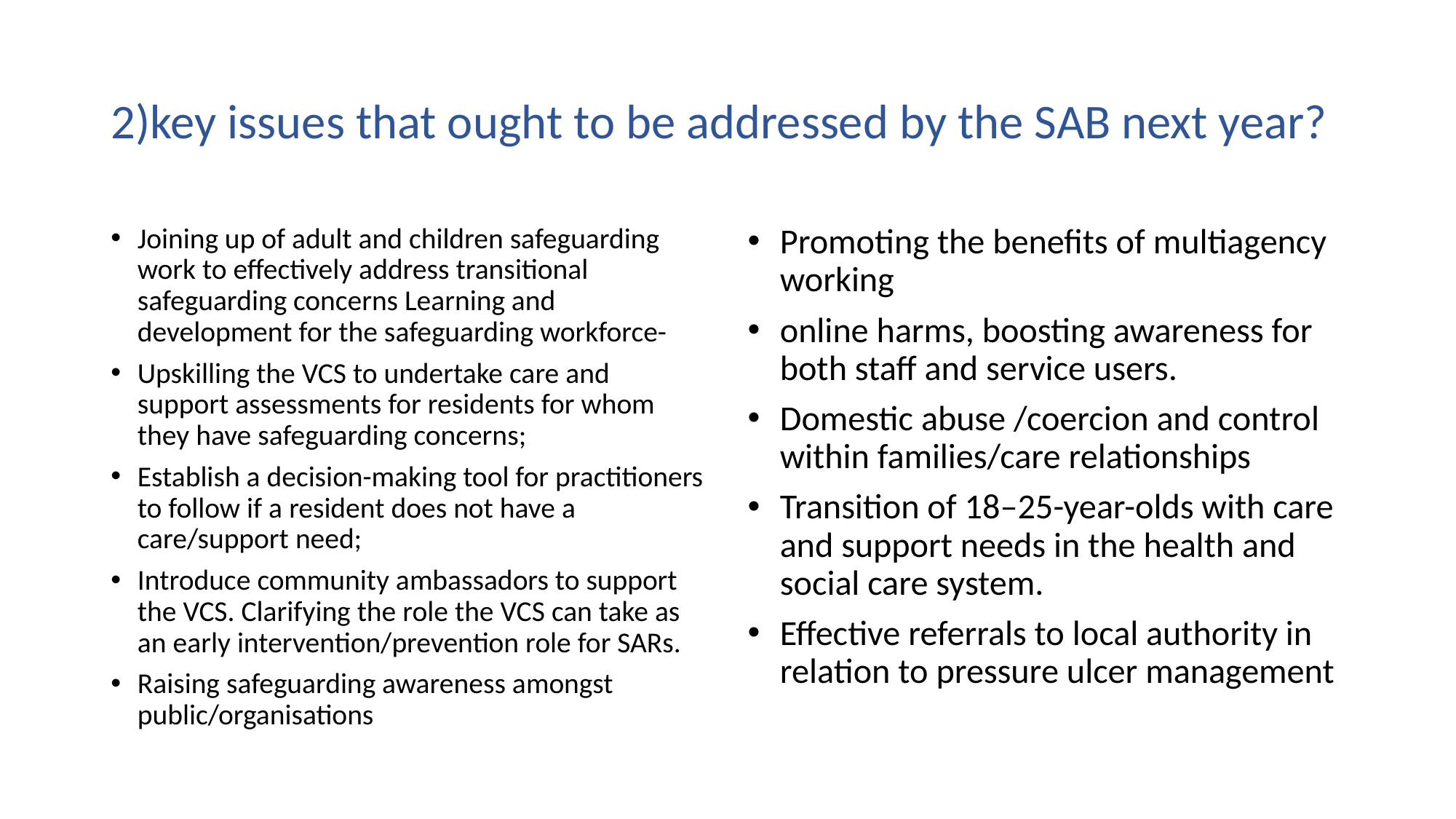

# 2)key issues that ought to be addressed by the SAB next year?
Joining up of adult and children safeguarding work to effectively address transitional safeguarding concerns Learning and development for the safeguarding workforce-
Upskilling the VCS to undertake care and support assessments for residents for whom they have safeguarding concerns;
Establish a decision-making tool for practitioners to follow if a resident does not have a care/support need;
Introduce community ambassadors to support the VCS. Clarifying the role the VCS can take as an early intervention/prevention role for SARs.
Raising safeguarding awareness amongst public/organisations

Promoting the benefits of multiagency working
online harms, boosting awareness for both staff and service users.
Domestic abuse /coercion and control within families/care relationships
Transition of 18–25-year-olds with care and support needs in the health and social care system.
Effective referrals to local authority in relation to pressure ulcer management